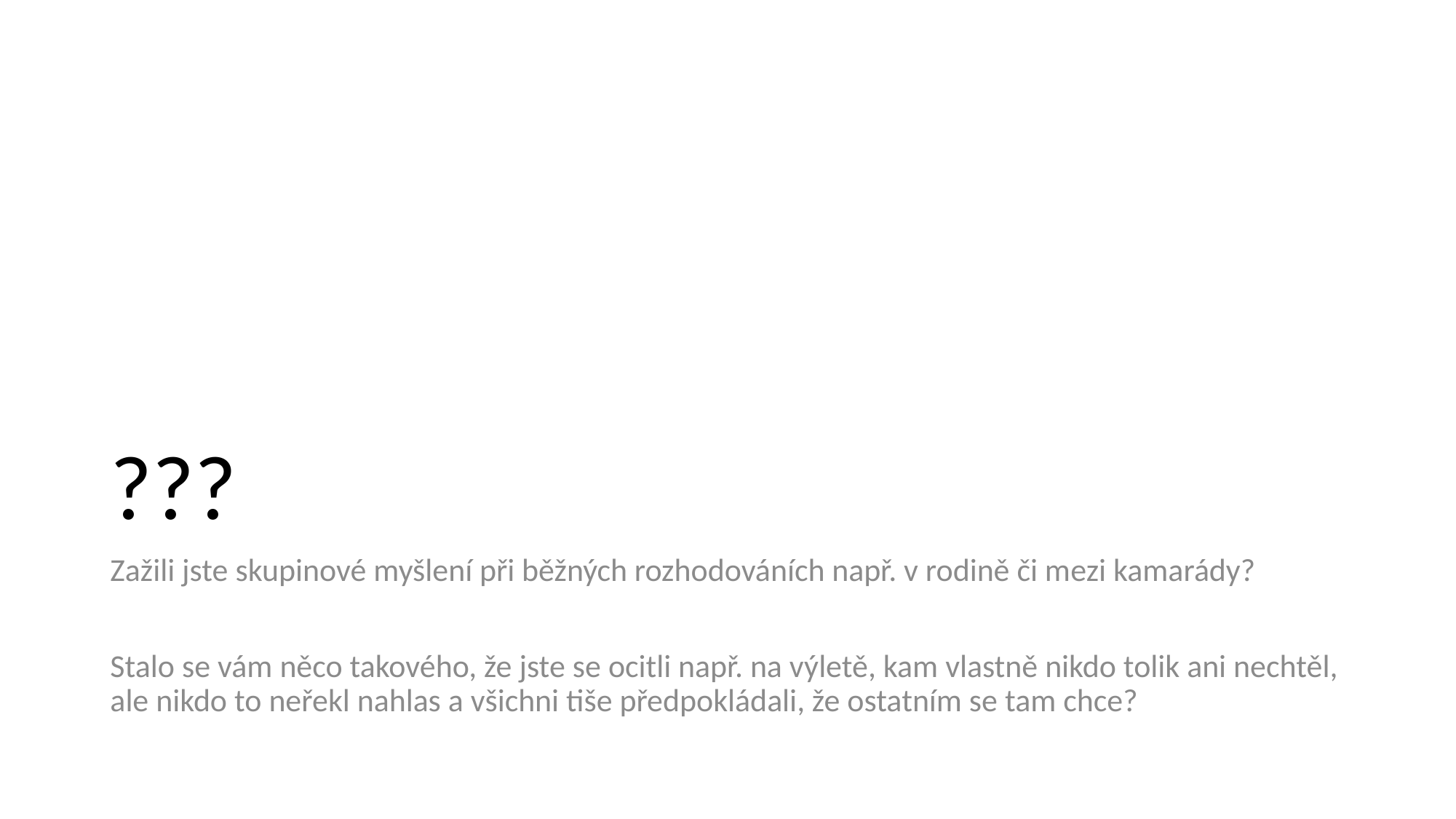

# ???
Zažili jste skupinové myšlení při běžných rozhodováních např. v rodině či mezi kamarády?

Stalo se vám něco takového, že jste se ocitli např. na výletě, kam vlastně nikdo tolik ani nechtěl, ale nikdo to neřekl nahlas a všichni tiše předpokládali, že ostatním se tam chce?